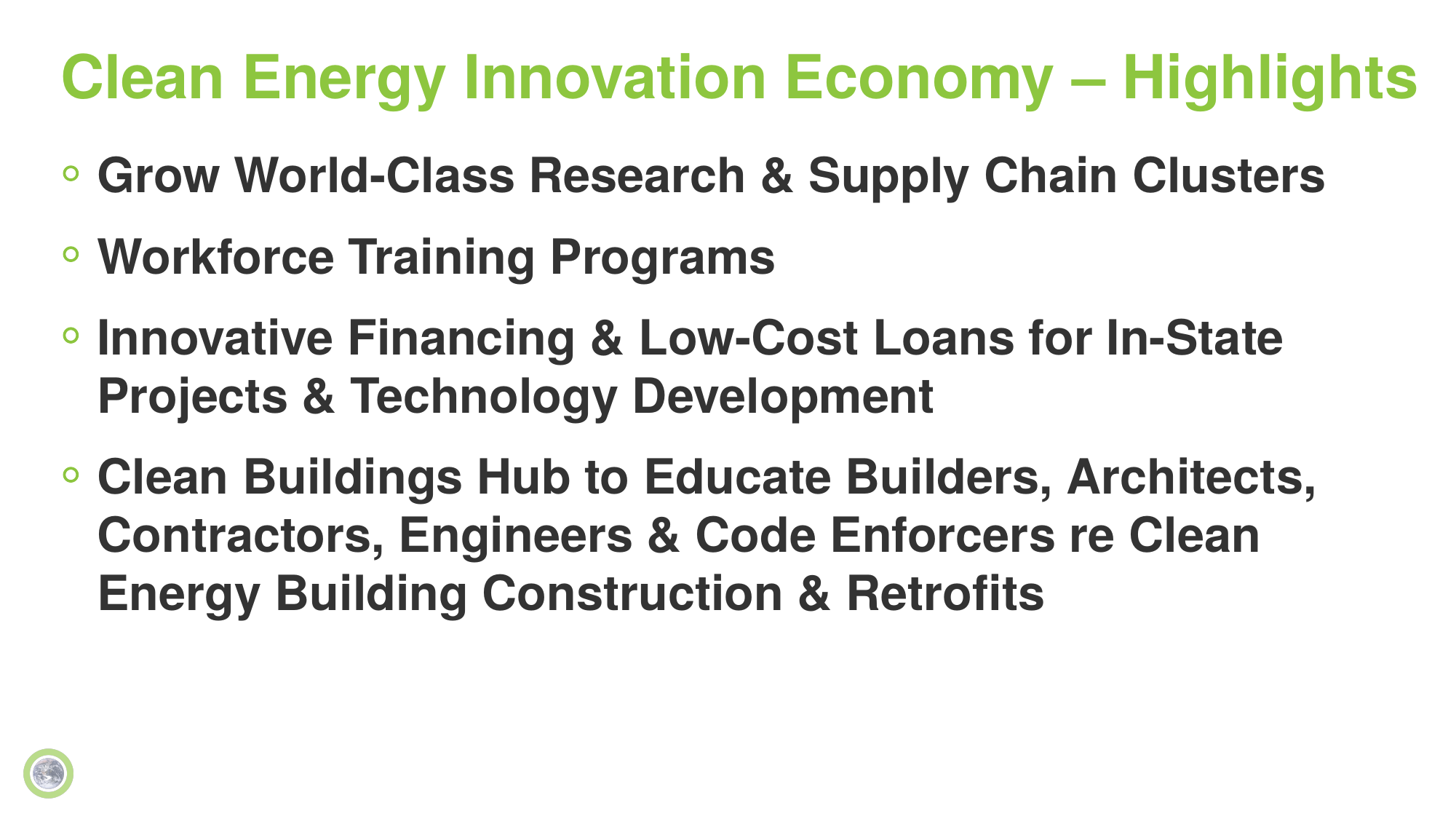

# Clean Energy Innovation Economy – Highlights
Grow World-Class Research & Supply Chain Clusters
Workforce Training Programs
Innovative Financing & Low-Cost Loans for In-State Projects & Technology Development
Clean Buildings Hub to Educate Builders, Architects, Contractors, Engineers & Code Enforcers re Clean Energy Building Construction & Retrofits